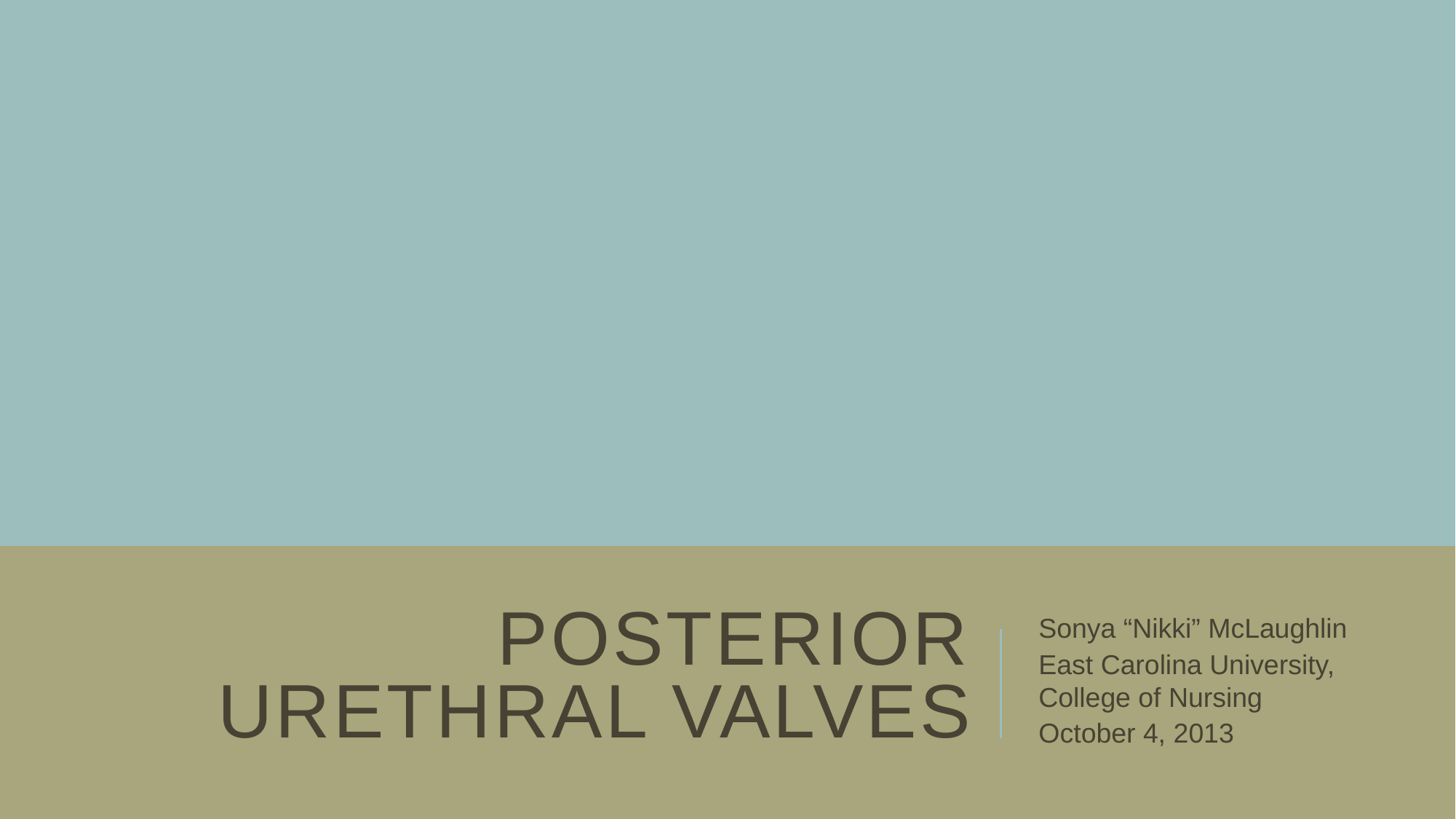

# Posterior Urethral Valves
Sonya “Nikki” McLaughlin
East Carolina University, College of Nursing
October 4, 2013